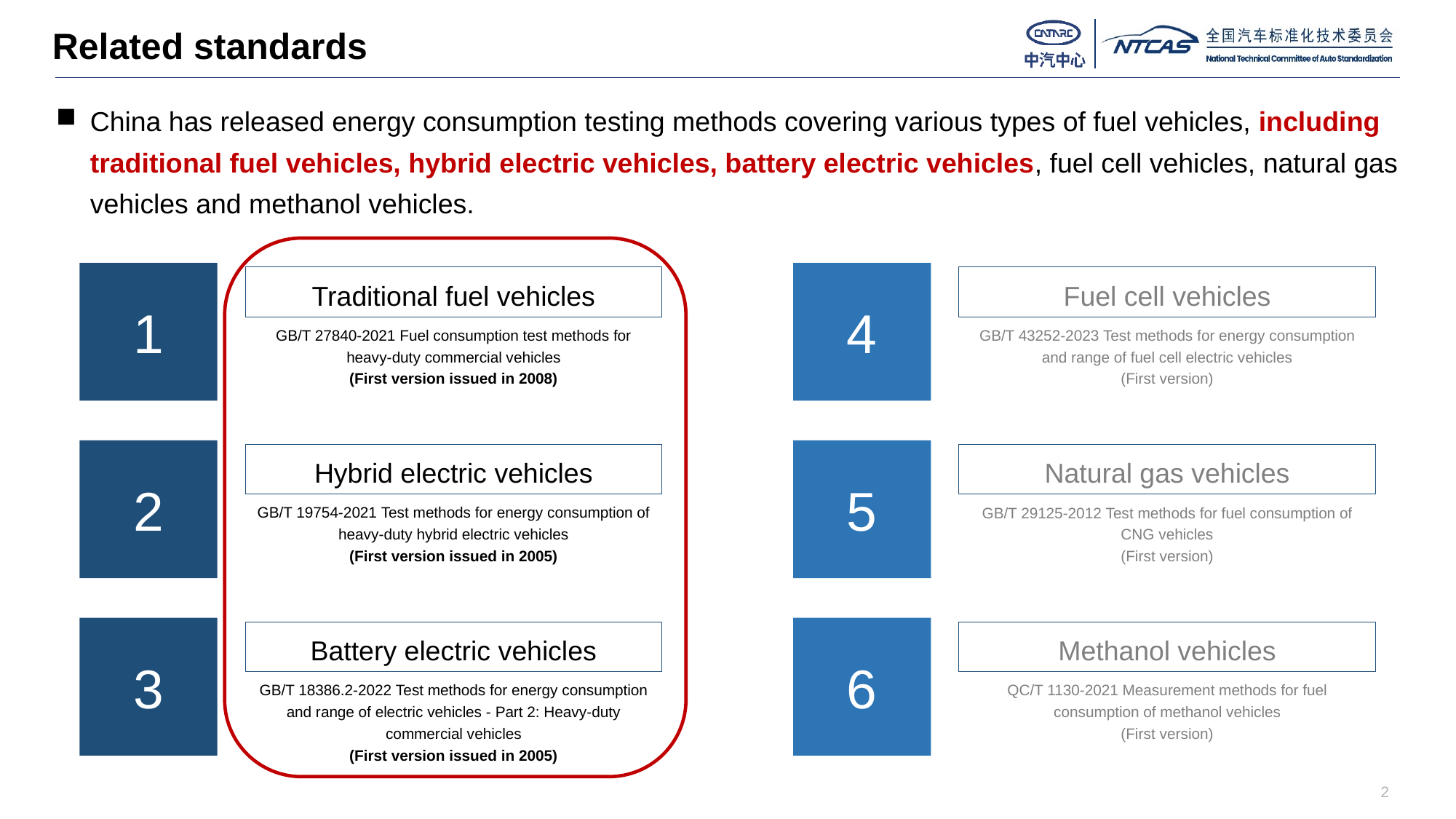

Related standards
China has released energy consumption testing methods covering various types of fuel vehicles, including traditional fuel vehicles, hybrid electric vehicles, battery electric vehicles, fuel cell vehicles, natural gas vehicles and methanol vehicles.

1
Traditional fuel vehicles
GB/T 27840-2021 Fuel consumption test methods for heavy-duty commercial vehicles
(First version issued in 2008)
4
Fuel cell vehicles
GB/T 43252-2023 Test methods for energy consumption and range of fuel cell electric vehicles
(First version)
2
Hybrid electric vehicles
GB/T 19754-2021 Test methods for energy consumption of heavy-duty hybrid electric vehicles
(First version issued in 2005)
5
Natural gas vehicles
GB/T 29125-2012 Test methods for fuel consumption of CNG vehicles
(First version)
3
Battery electric vehicles
GB/T 18386.2-2022 Test methods for energy consumption and range of electric vehicles - Part 2: Heavy-duty commercial vehicles
(First version issued in 2005)
6
Methanol vehicles
QC/T 1130-2021 Measurement methods for fuel consumption of methanol vehicles
(First version)
2